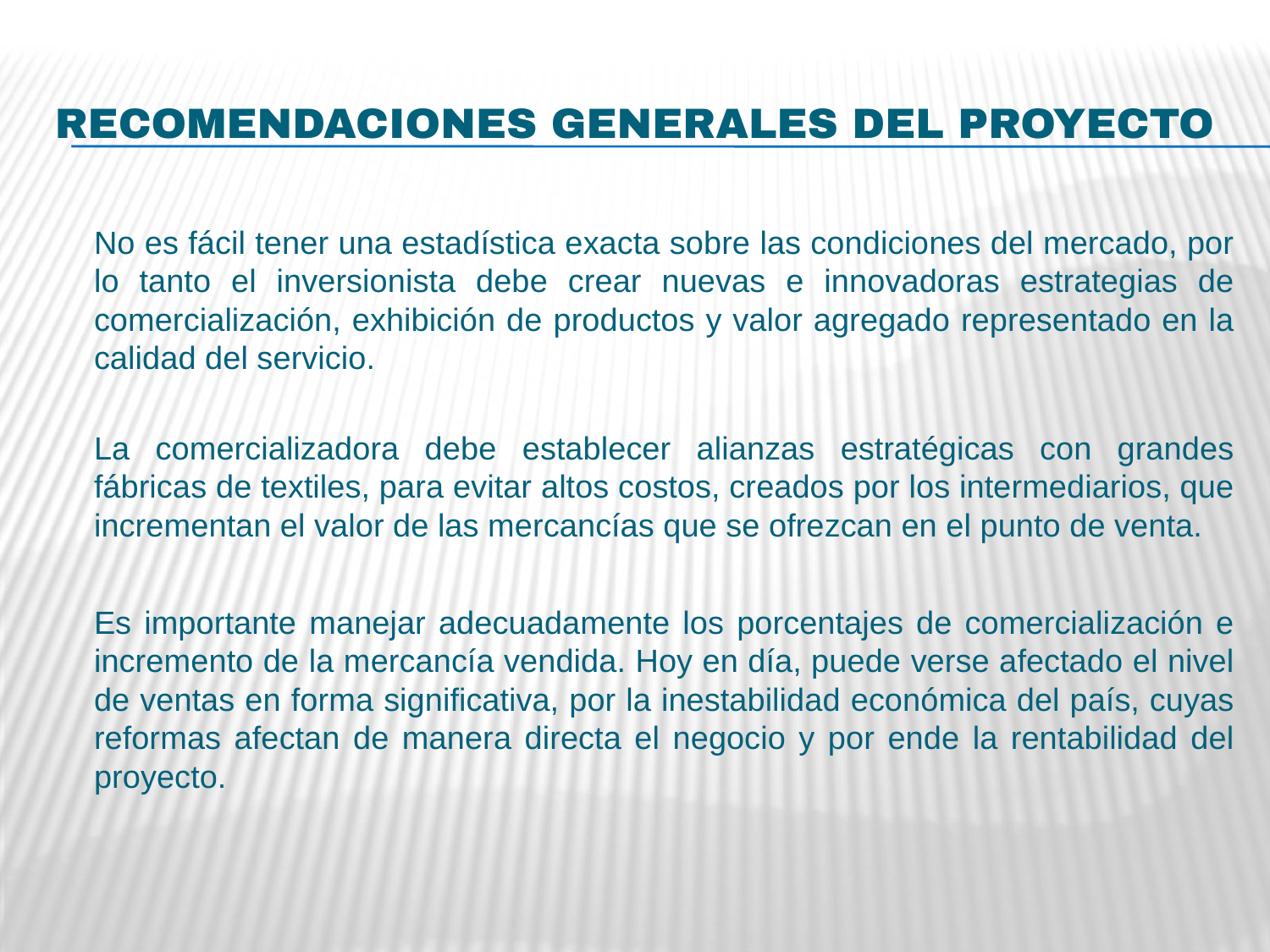

# Recomendaciones Generales del Proyecto
	No es fácil tener una estadística exacta sobre las condiciones del mercado, por lo tanto el inversionista debe crear nuevas e innovadoras estrategias de comercialización, exhibición de productos y valor agregado representado en la calidad del servicio.

	La comercializadora debe establecer alianzas estratégicas con grandes fábricas de textiles, para evitar altos costos, creados por los intermediarios, que incrementan el valor de las mercancías que se ofrezcan en el punto de venta.

	Es importante manejar adecuadamente los porcentajes de comercialización e incremento de la mercancía vendida. Hoy en día, puede verse afectado el nivel de ventas en forma significativa, por la inestabilidad económica del país, cuyas reformas afectan de manera directa el negocio y por ende la rentabilidad del proyecto.